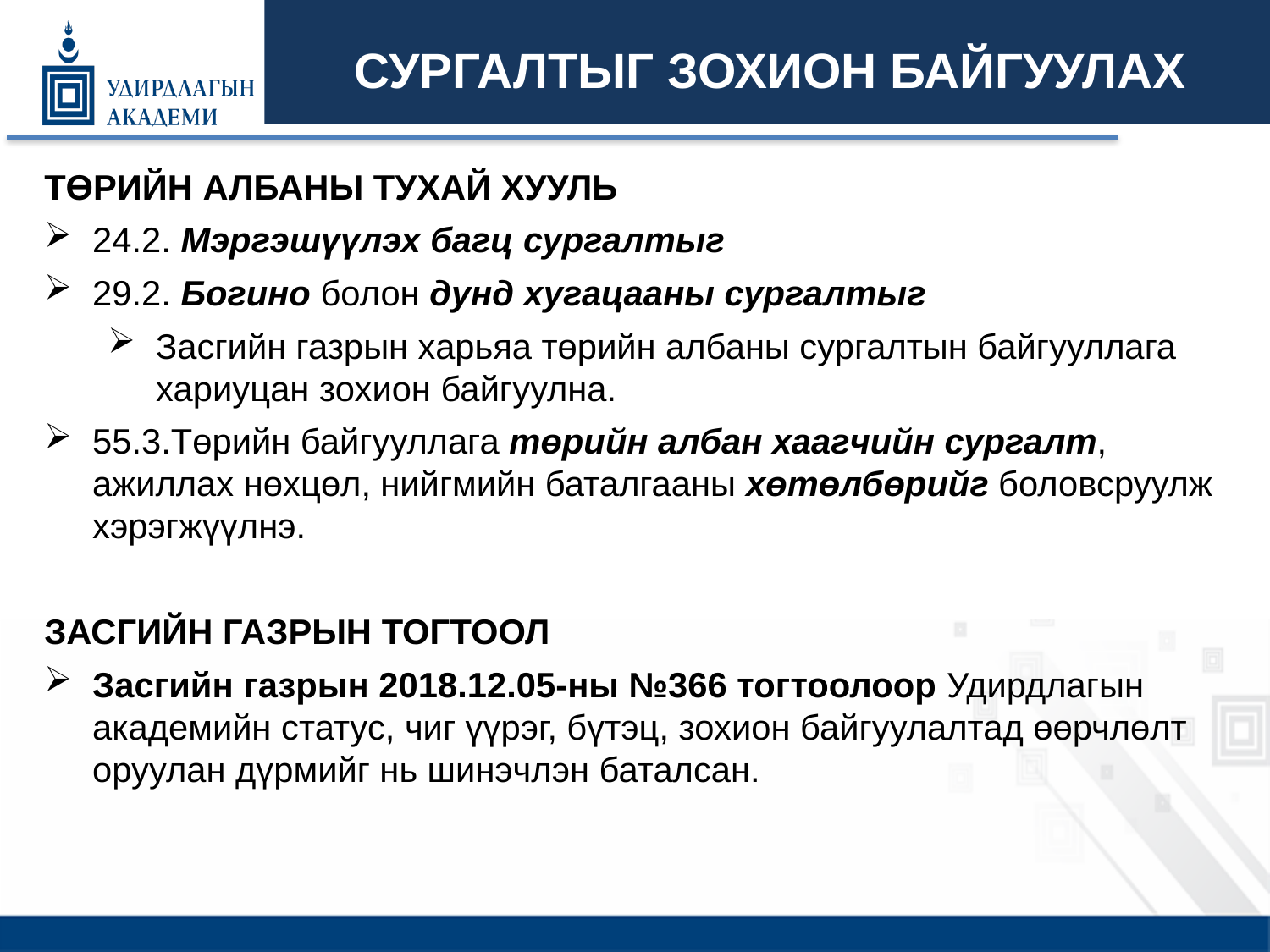

# СУРГАЛТЫГ ЗОХИОН БАЙГУУЛАХ
ТӨРИЙН АЛБАНЫ ТУХАЙ ХУУЛЬ
24.2. Мэргэшүүлэх багц сургалтыг
29.2. Богино болон дунд хугацааны сургалтыг
Засгийн газрын харьяа төрийн албаны сургалтын байгууллага хариуцан зохион байгуулна.
55.3.Төрийн байгууллага төрийн албан хаагчийн сургалт, ажиллах нөхцөл, нийгмийн баталгааны хөтөлбөрийг боловсруулж хэрэгжүүлнэ.

ЗАСГИЙН ГАЗРЫН ТОГТООЛ
Засгийн газрын 2018.12.05-ны №366 тогтоолоор Удирдлагын академийн статус, чиг үүрэг, бүтэц, зохион байгуулалтад өөрчлөлт оруулан дүрмийг нь шинэчлэн баталсан.